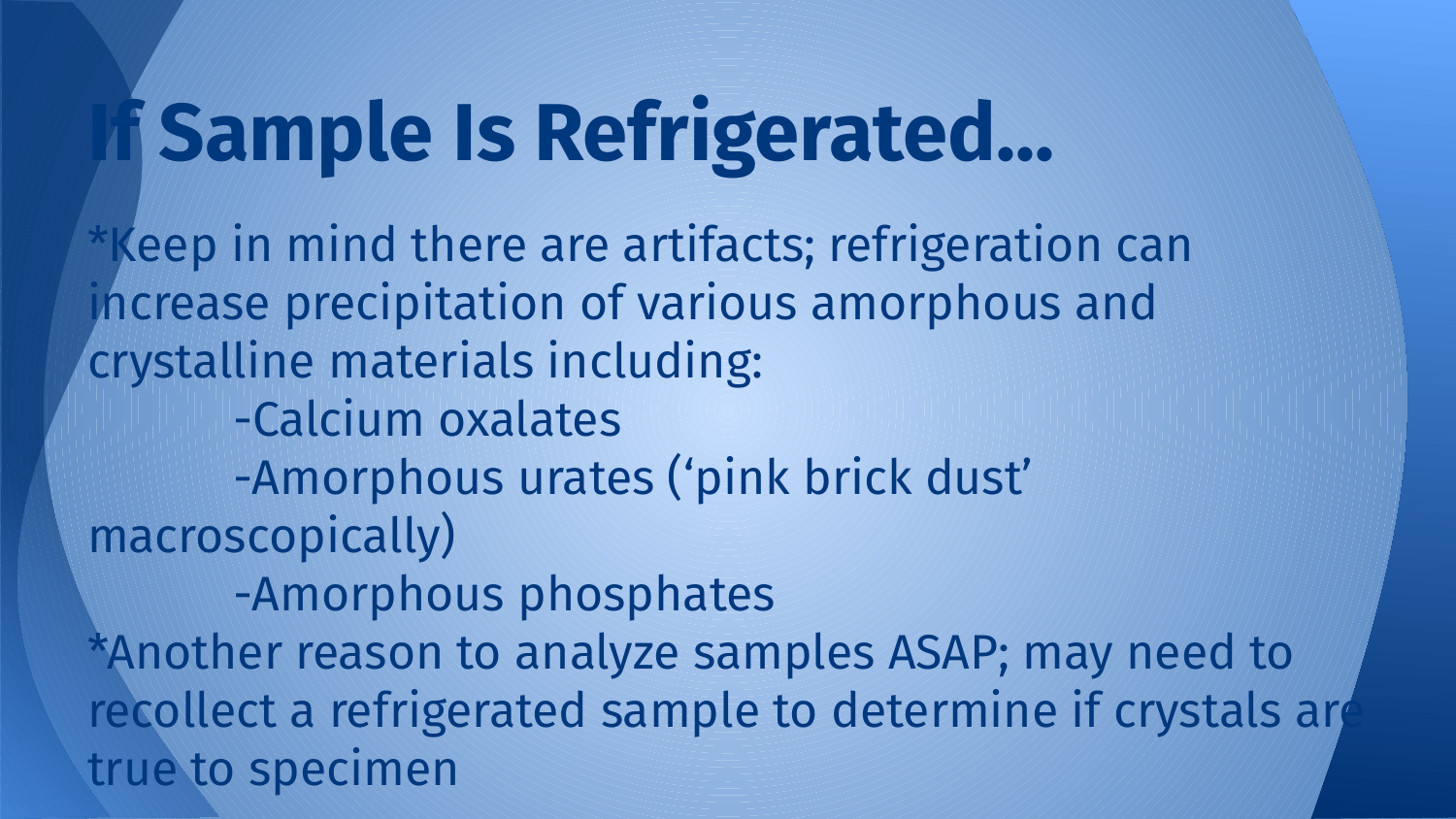

# If Sample Is Refrigerated...
*Keep in mind there are artifacts; refrigeration can increase precipitation of various amorphous and crystalline materials including:
	-Calcium oxalates
	-Amorphous urates (‘pink brick dust’ macroscopically)
	-Amorphous phosphates
*Another reason to analyze samples ASAP; may need to recollect a refrigerated sample to determine if crystals are true to specimen